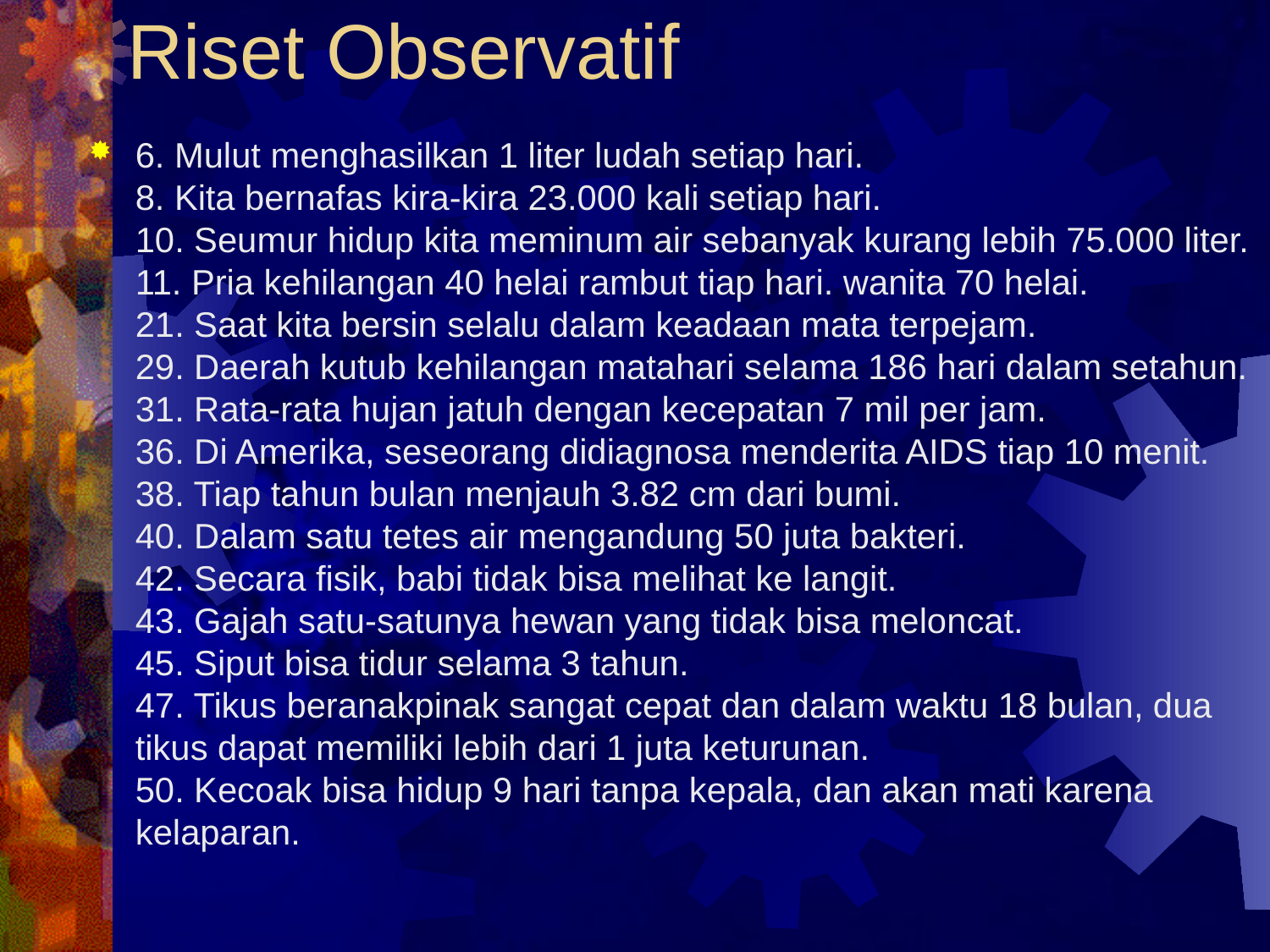

# Riset Observatif
6. Mulut menghasilkan 1 liter ludah setiap hari.
8. Kita bernafas kira-kira 23.000 kali setiap hari.
10. Seumur hidup kita meminum air sebanyak kurang lebih 75.000 liter.
11. Pria kehilangan 40 helai rambut tiap hari. wanita 70 helai.
21. Saat kita bersin selalu dalam keadaan mata terpejam.
29. Daerah kutub kehilangan matahari selama 186 hari dalam setahun.
31. Rata-rata hujan jatuh dengan kecepatan 7 mil per jam.
36. Di Amerika, seseorang didiagnosa menderita AIDS tiap 10 menit.
38. Tiap tahun bulan menjauh 3.82 cm dari bumi.
40. Dalam satu tetes air mengandung 50 juta bakteri.
42. Secara fisik, babi tidak bisa melihat ke langit.
43. Gajah satu-satunya hewan yang tidak bisa meloncat.
45. Siput bisa tidur selama 3 tahun.
47. Tikus beranakpinak sangat cepat dan dalam waktu 18 bulan, dua tikus dapat memiliki lebih dari 1 juta keturunan.
50. Kecoak bisa hidup 9 hari tanpa kepala, dan akan mati karena kelaparan.